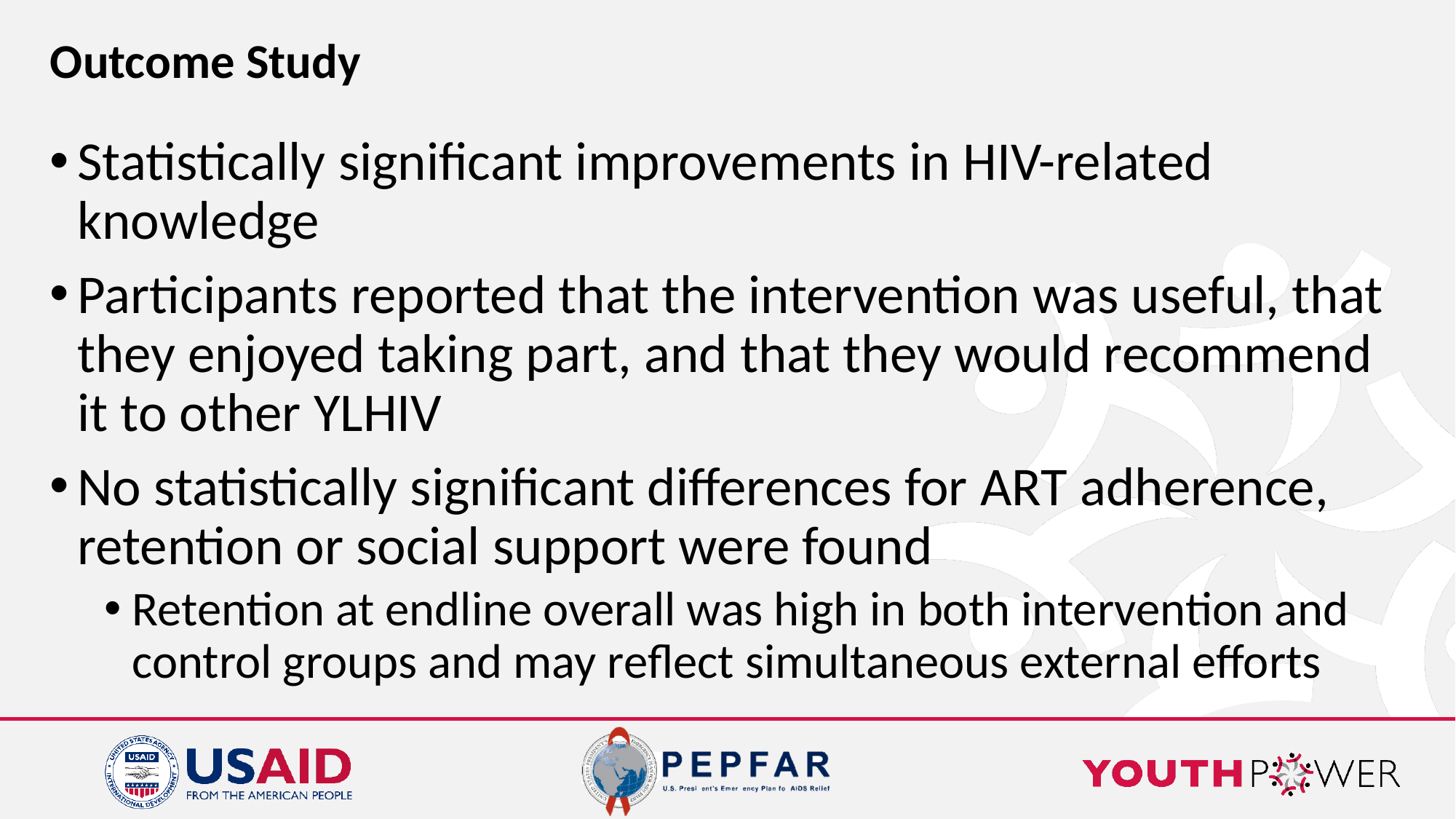

# Outcome Study
Statistically significant improvements in HIV-related knowledge
Participants reported that the intervention was useful, that they enjoyed taking part, and that they would recommend it to other YLHIV
No statistically significant differences for ART adherence, retention or social support were found
Retention at endline overall was high in both intervention and control groups and may reflect simultaneous external efforts